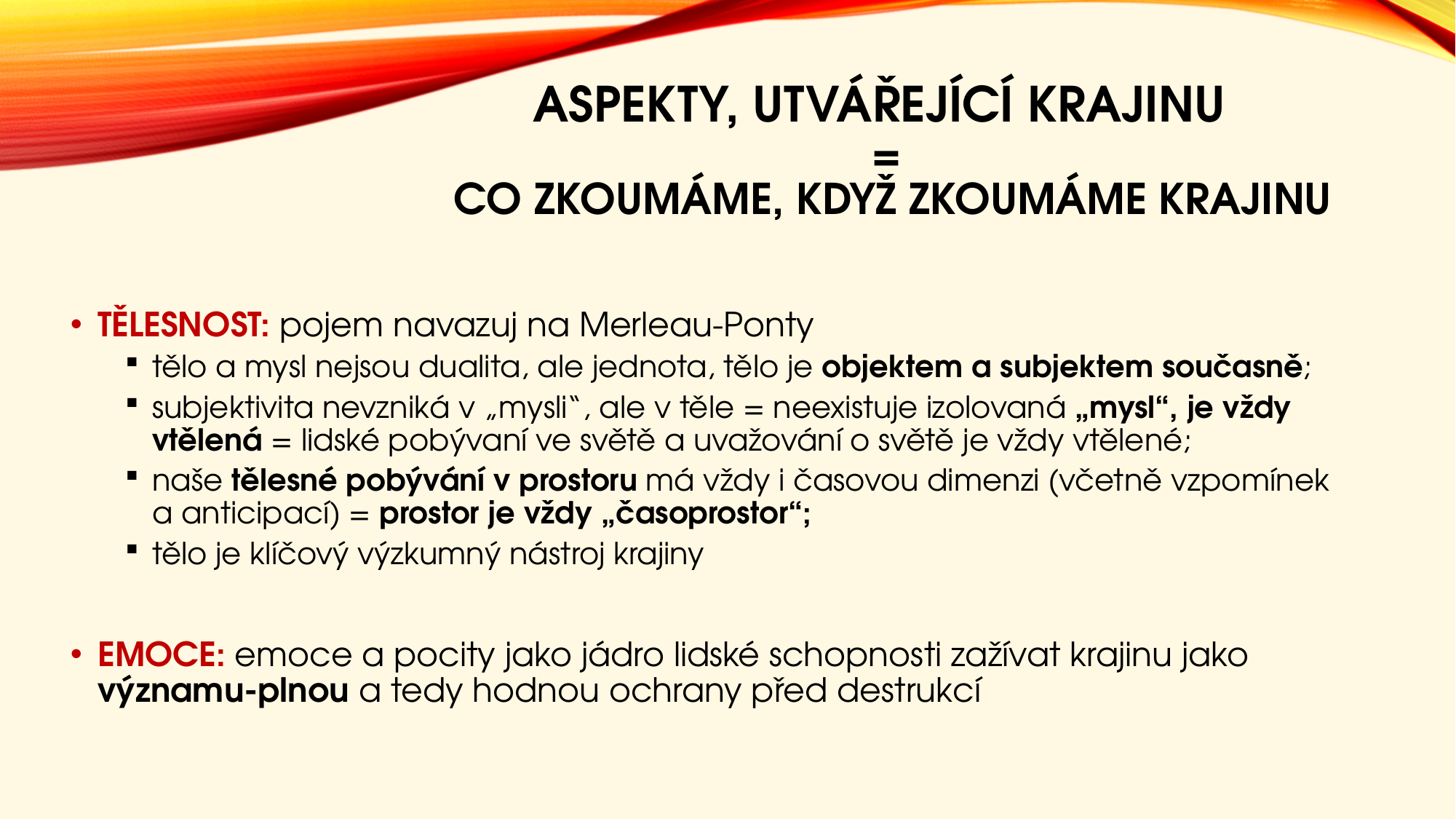

# ASPEKTY, UTVÁŘEJÍCÍ KRAJINU = co zkoumáme, když zkoumáme krajinu

TĚLESNOST: pojem navazuj na Merleau-Ponty
tělo a mysl nejsou dualita, ale jednota, tělo je objektem a subjektem současně;
subjektivita nevzniká v „mysli“, ale v těle = neexistuje izolovaná „mysl“, je vždy vtělená = lidské pobývaní ve světě a uvažování o světě je vždy vtělené;
naše tělesné pobývání v prostoru má vždy i časovou dimenzi (včetně vzpomínek a anticipací) = prostor je vždy „časoprostor“;
tělo je klíčový výzkumný nástroj krajiny

EMOCE: emoce a pocity jako jádro lidské schopnosti zažívat krajinu jako významu-plnou a tedy hodnou ochrany před destrukcí